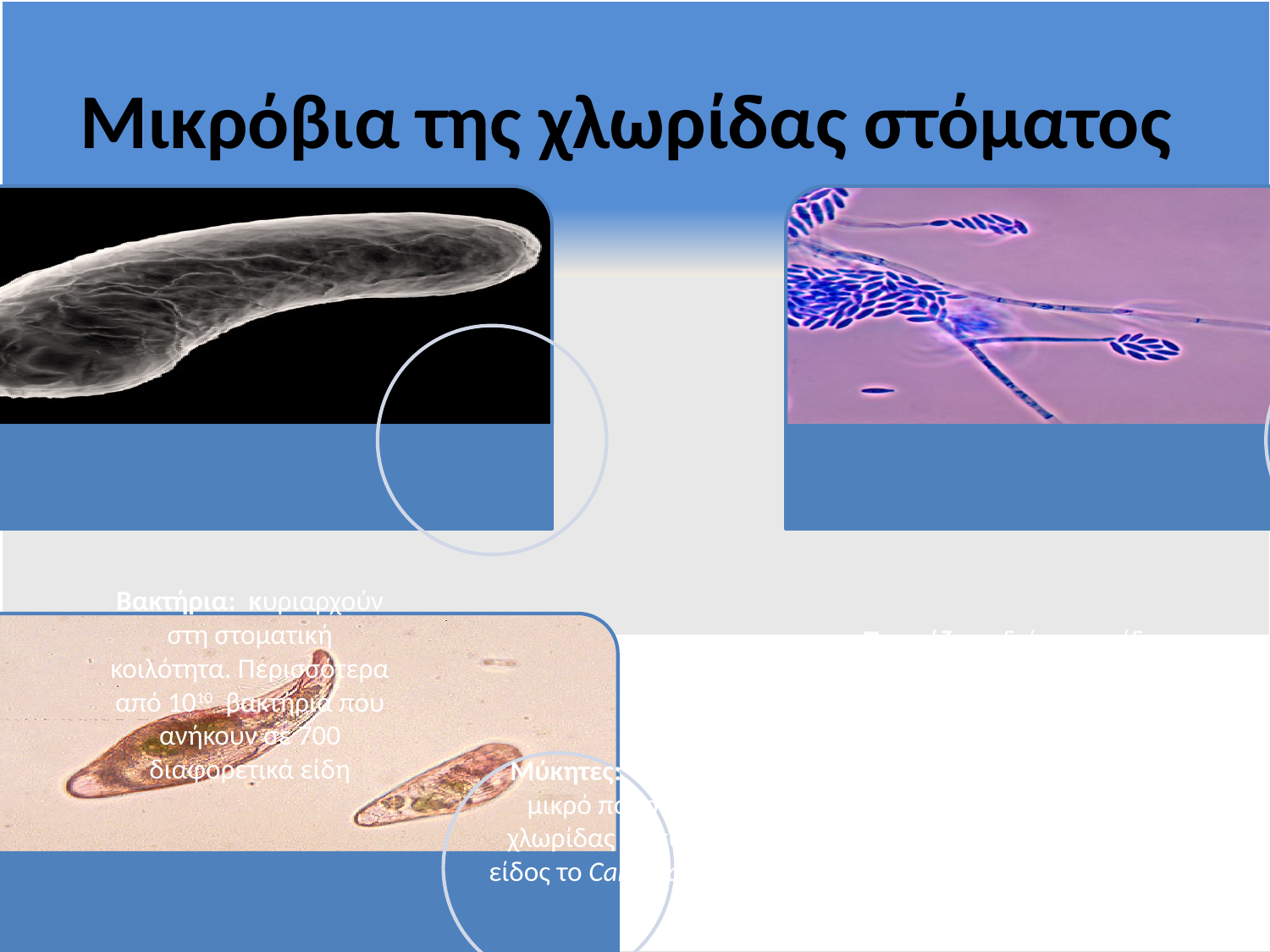

# Μικρόβια της χλωρίδας στόματος

Βακτήρια:  κυριαρχούν στη στοματική κοιλότητα. Περισσότερα από 1010  βακτήρια που ανήκουν σε 700 διαφορετικά είδη
Πρωτόζωα: διάφορα είδη, με πιο κοινό το Entamoeba gingivalis

Μύκητες:  αποτελούν μικρό ποσοστό της χλωρίδας με κυρίαρχο είδος το Candida albicans